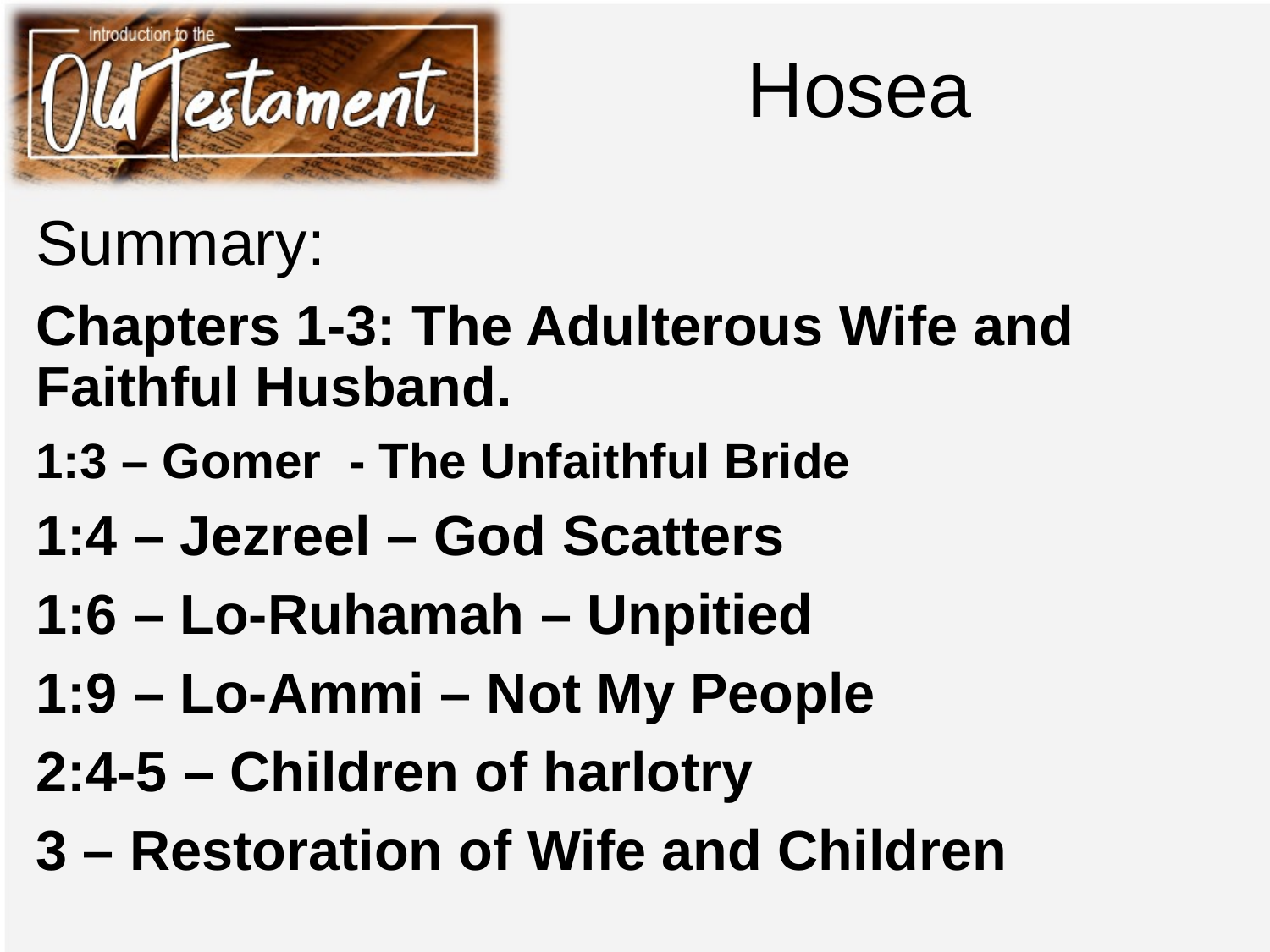

# Hosea
Summary:
Chapters 1-3: The Adulterous Wife and Faithful Husband.
1:3 – Gomer  - The Unfaithful Bride
1:4 – Jezreel – God Scatters
1:6 – Lo-Ruhamah – Unpitied
1:9 – Lo-Ammi – Not My People
2:4-5 – Children of harlotry
3 – Restoration of Wife and Children